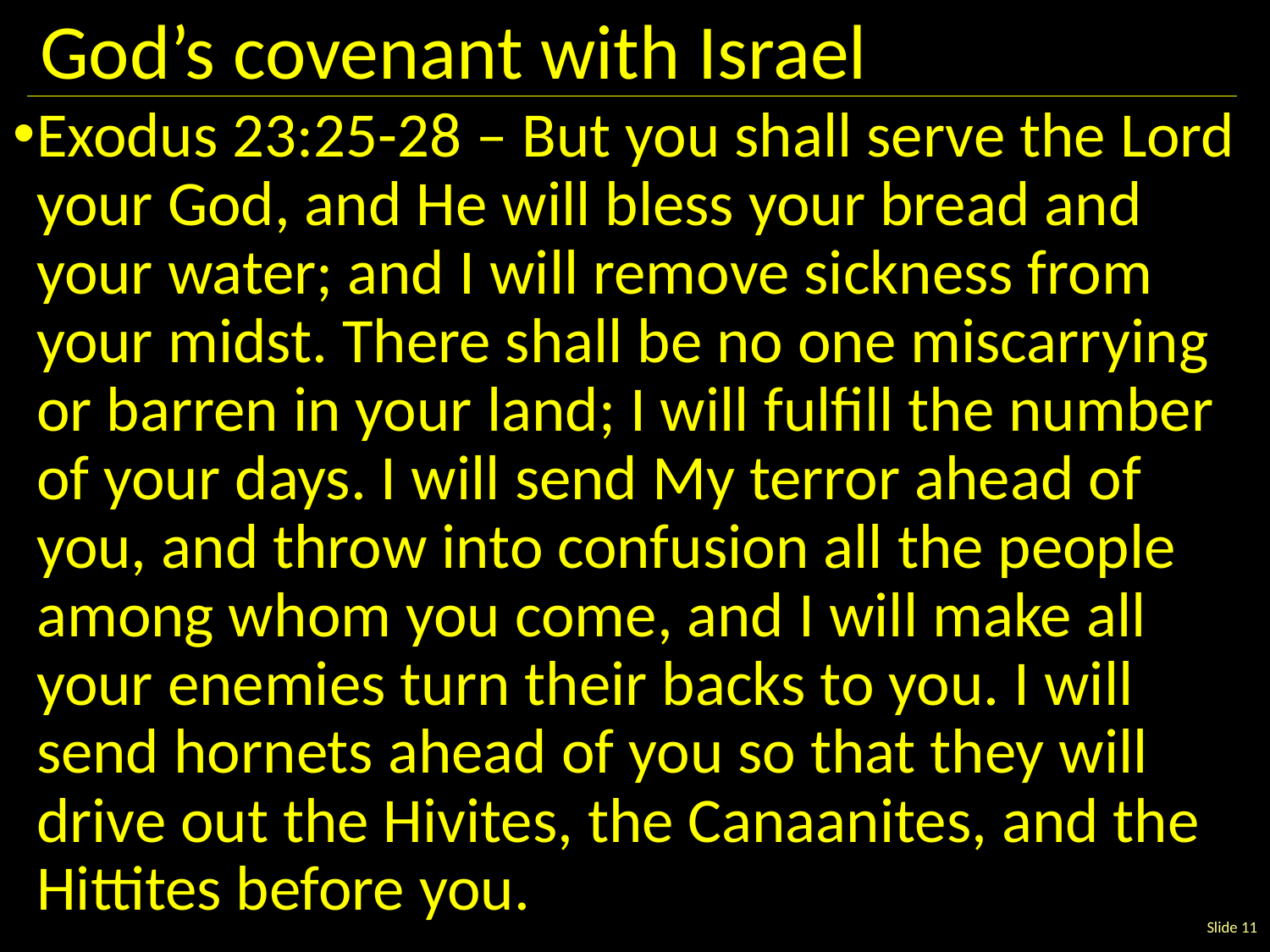

# God’s covenant with Israel
Exodus 23:25-28 – But you shall serve the Lord your God, and He will bless your bread and your water; and I will remove sickness from your midst. There shall be no one miscarrying or barren in your land; I will fulfill the number of your days. I will send My terror ahead of you, and throw into confusion all the people among whom you come, and I will make all your enemies turn their backs to you. I will send hornets ahead of you so that they will drive out the Hivites, the Canaanites, and the Hittites before you.
Slide 11